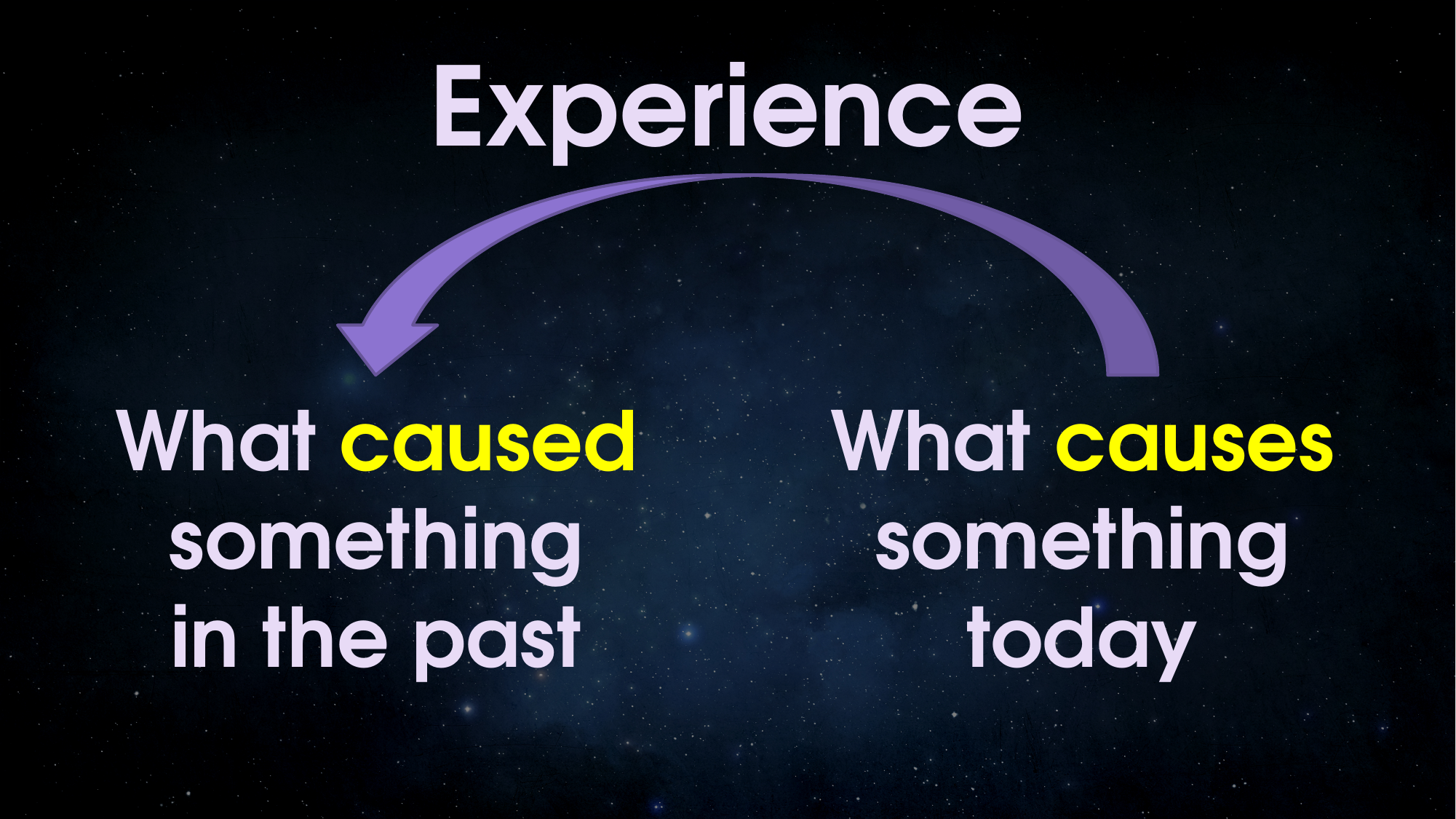

Experience

What caused
something
in the past
What causes
something
today